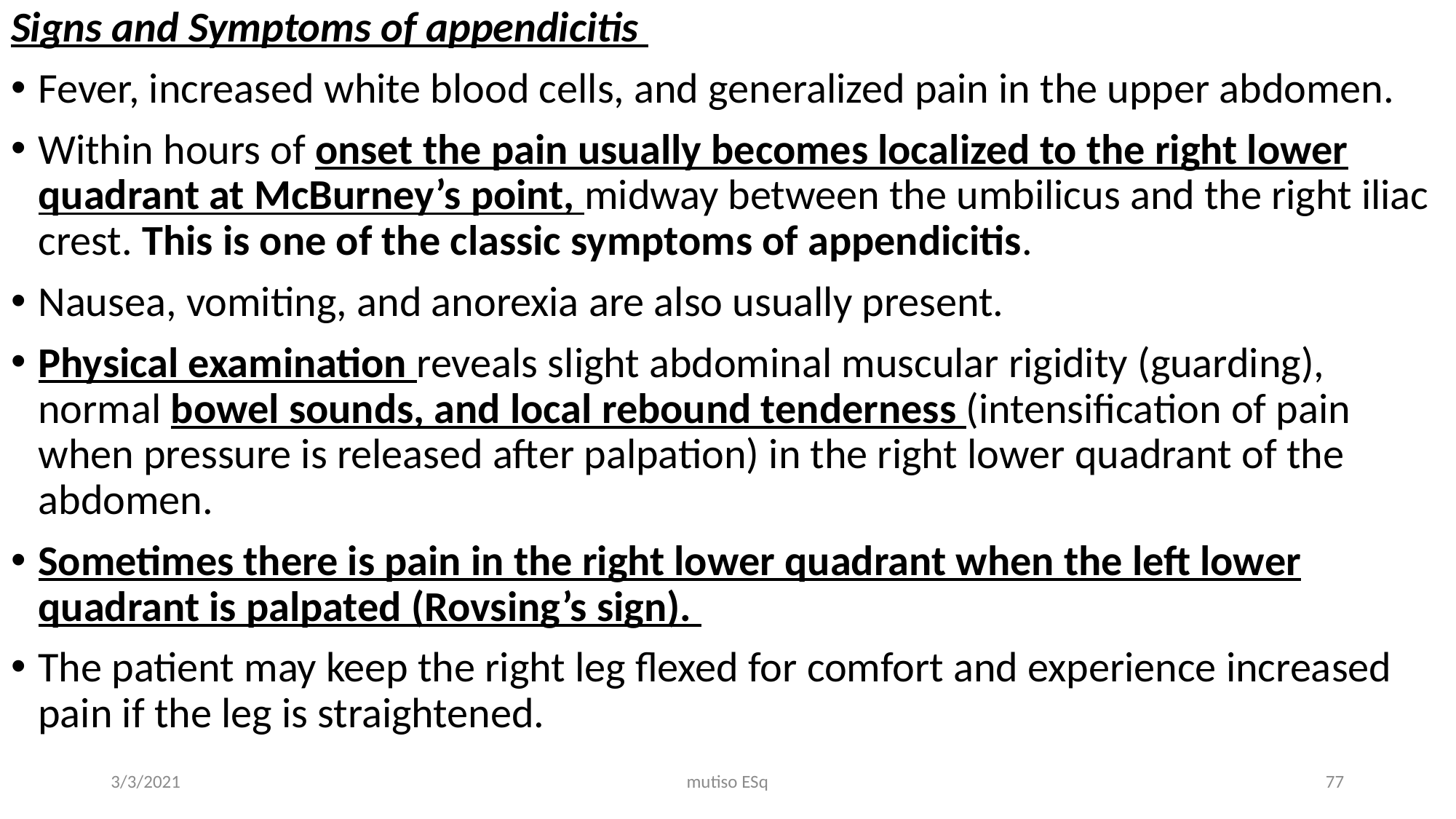

Signs and Symptoms of appendicitis
Fever, increased white blood cells, and generalized pain in the upper abdomen.
Within hours of onset the pain usually becomes localized to the right lower quadrant at McBurney’s point, midway between the umbilicus and the right iliac crest. This is one of the classic symptoms of appendicitis.
Nausea, vomiting, and anorexia are also usually present.
Physical examination reveals slight abdominal muscular rigidity (guarding), normal bowel sounds, and local rebound tenderness (intensification of pain when pressure is released after palpation) in the right lower quadrant of the abdomen.
Sometimes there is pain in the right lower quadrant when the left lower quadrant is palpated (Rovsing’s sign).
The patient may keep the right leg flexed for comfort and experience increased pain if the leg is straightened.
3/3/2021
mutiso ESq
77